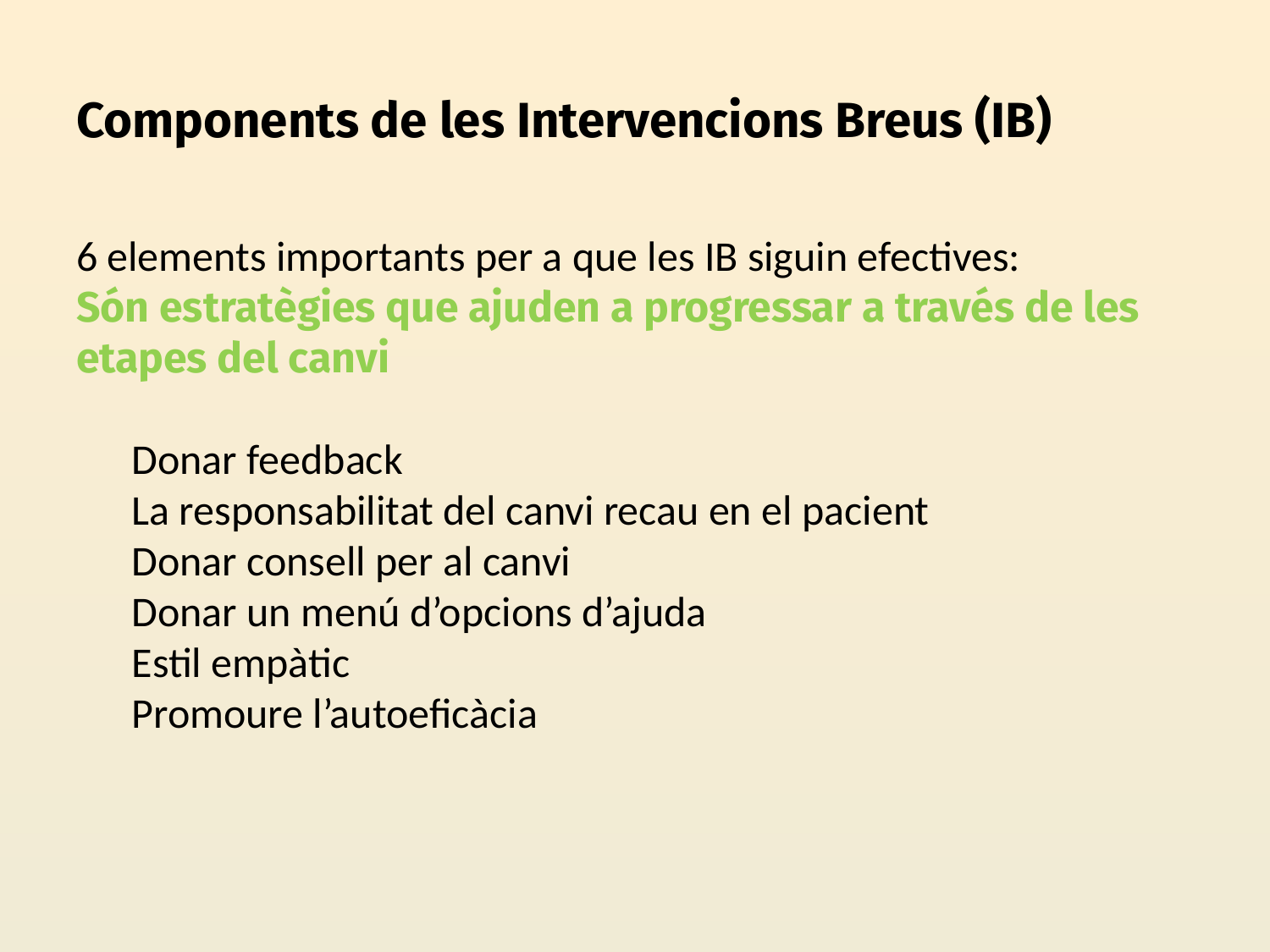

# Components de les Intervencions Breus (IB)
6 elements importants per a que les IB siguin efectives:
Són estratègies que ajuden a progressar a través de les etapes del canvi

Donar feedback
La responsabilitat del canvi recau en el pacient
Donar consell per al canvi
Donar un menú d’opcions d’ajuda
Estil empàtic
Promoure l’autoeficàcia